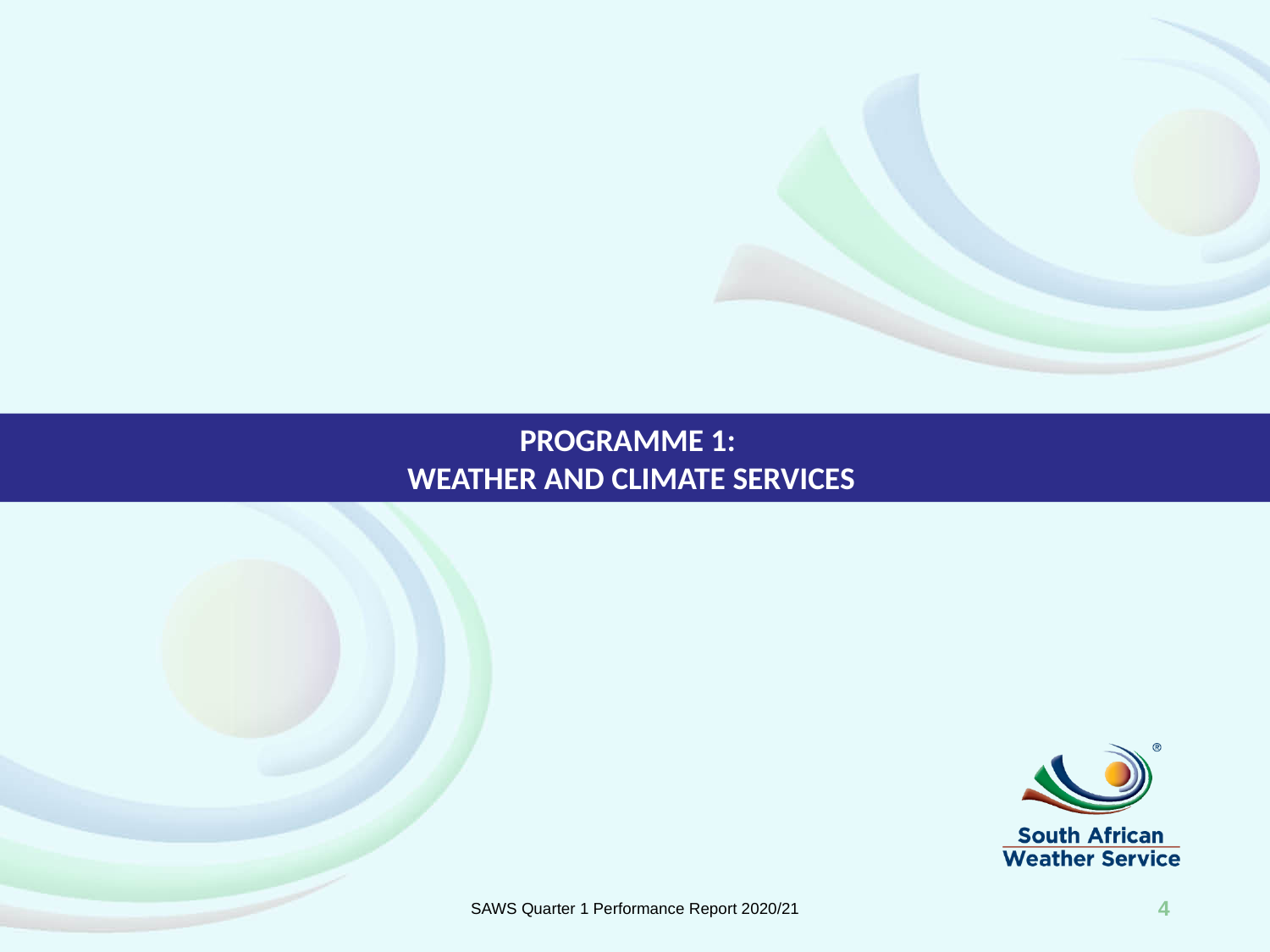

PROGRAMME 1:
WEATHER AND CLIMATE SERVICES
SAWS Quarter 1 Performance Report 2020/21
4